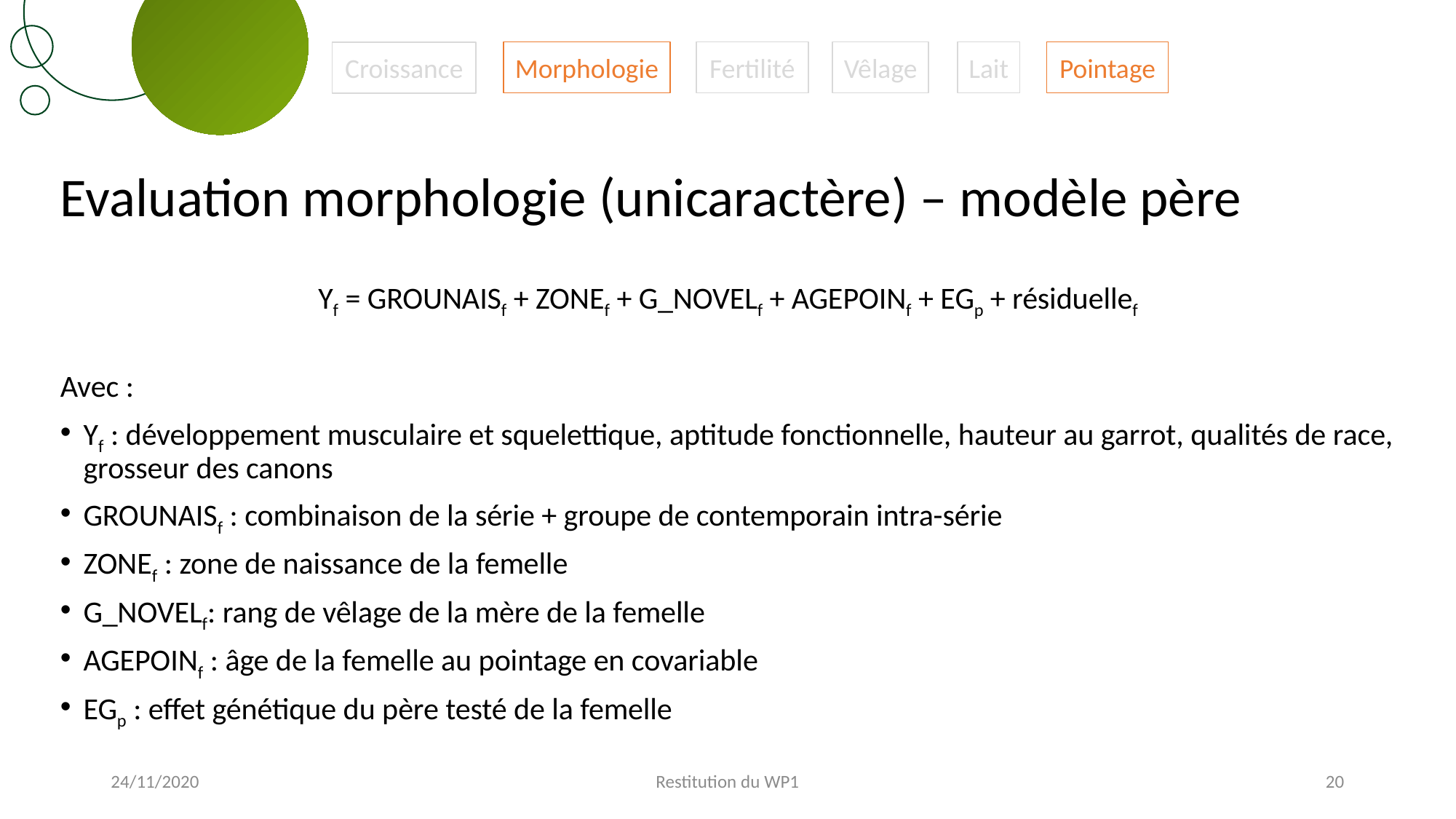

Fertilité
Vêlage
Lait
Pointage
Morphologie
Croissance
# Evaluation morphologie (unicaractère) – modèle père
Yf = GROUNAISf + ZONEf + G_NOVELf + AGEPOINf + EGp + résiduellef

Avec :
Yf : développement musculaire et squelettique, aptitude fonctionnelle, hauteur au garrot, qualités de race, grosseur des canons
GROUNAISf : combinaison de la série + groupe de contemporain intra-série
ZONEf : zone de naissance de la femelle
G_NOVELf: rang de vêlage de la mère de la femelle
AGEPOINf : âge de la femelle au pointage en covariable
EGp : effet génétique du père testé de la femelle
24/11/2020
Restitution du WP1
20